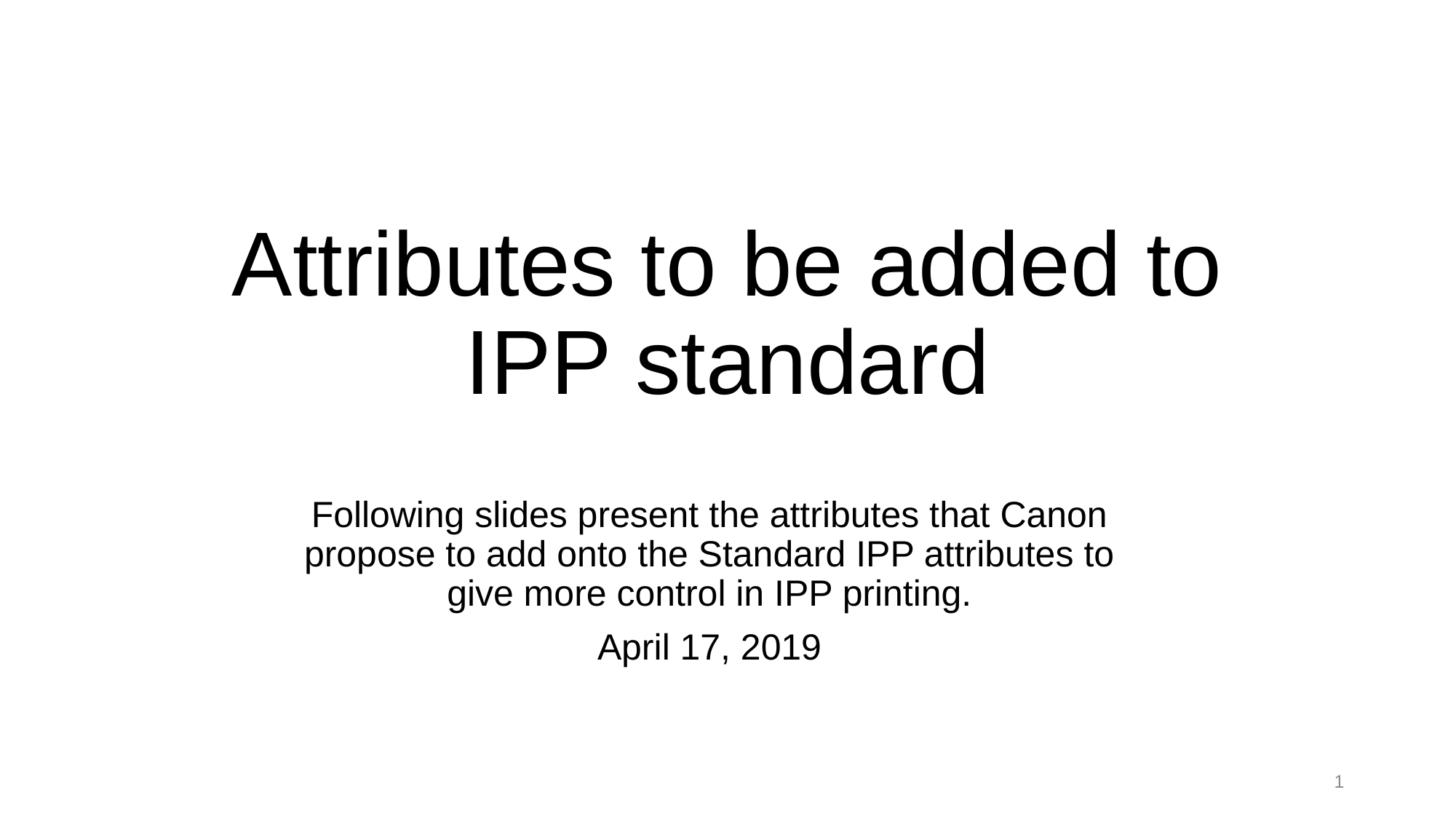

# Attributes to be added to IPP standard
Following slides present the attributes that Canon propose to add onto the Standard IPP attributes to give more control in IPP printing.
April 17, 2019
1